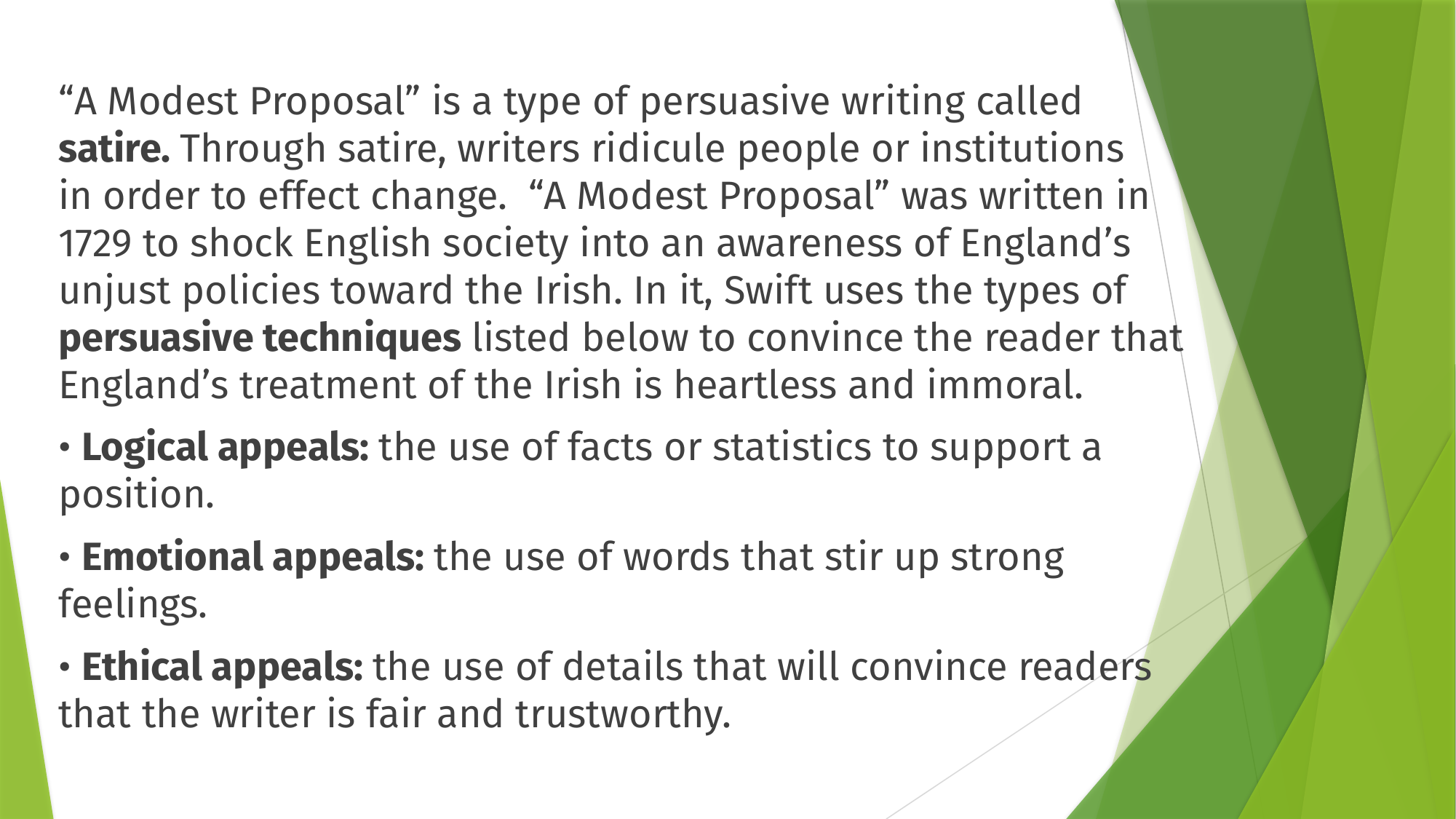

“A Modest Proposal” is a type of persuasive writing called satire. Through satire, writers ridicule people or institutions
in order to effect change.  “A Modest Proposal” was written in 1729 to shock English society into an awareness of England’s unjust policies toward the Irish. In it, Swift uses the types of persuasive techniques listed below to convince the reader that England’s treatment of the Irish is heartless and immoral.
• Logical appeals: the use of facts or statistics to support a position.
• Emotional appeals: the use of words that stir up strong feelings.
• Ethical appeals: the use of details that will convince readers that the writer is fair and trustworthy.